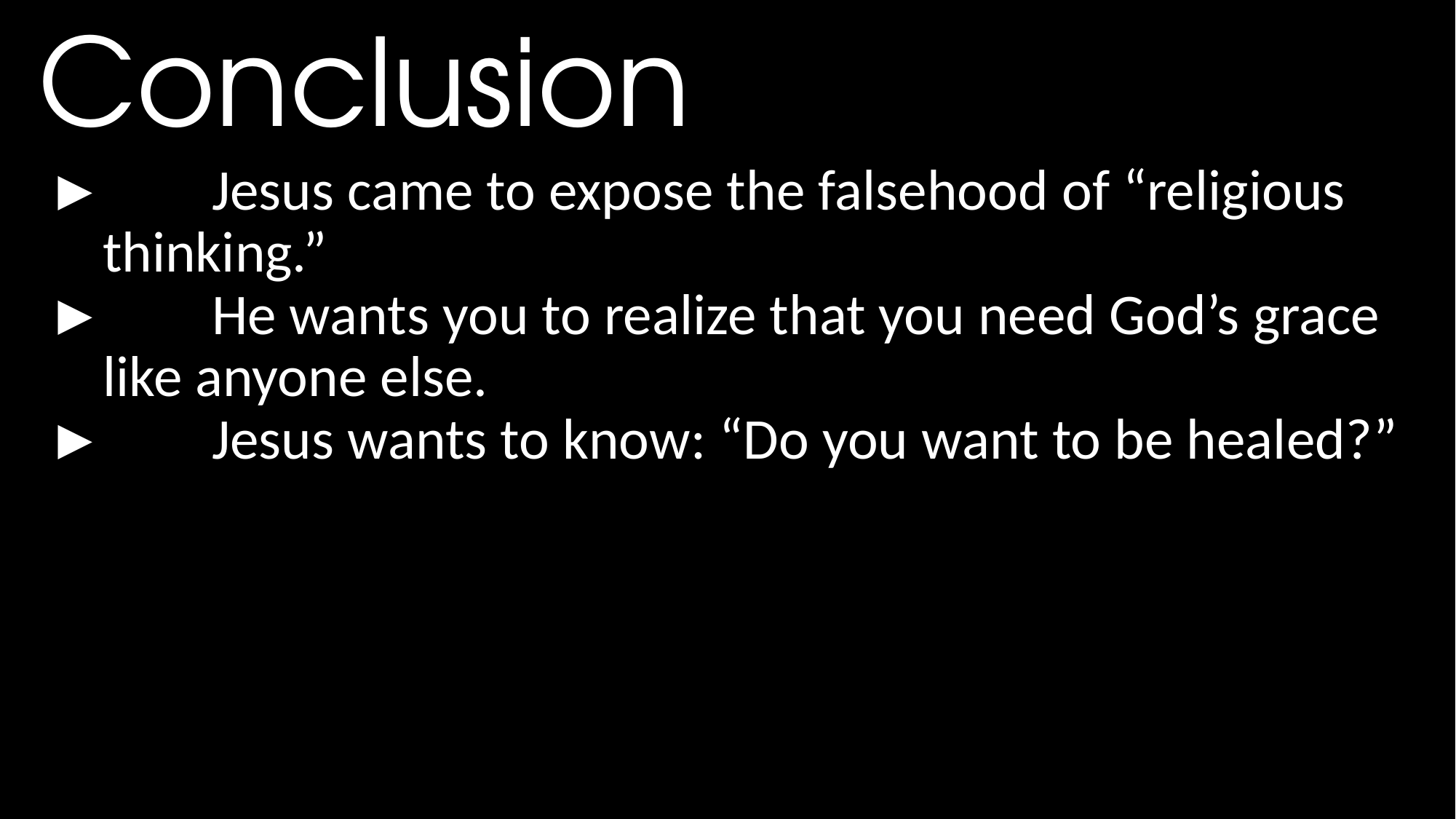

Conclusion
►	Jesus came to expose the falsehood of “religious thinking.”
►	He wants you to realize that you need God’s grace like anyone else.
►	Jesus wants to know: “Do you want to be healed?”